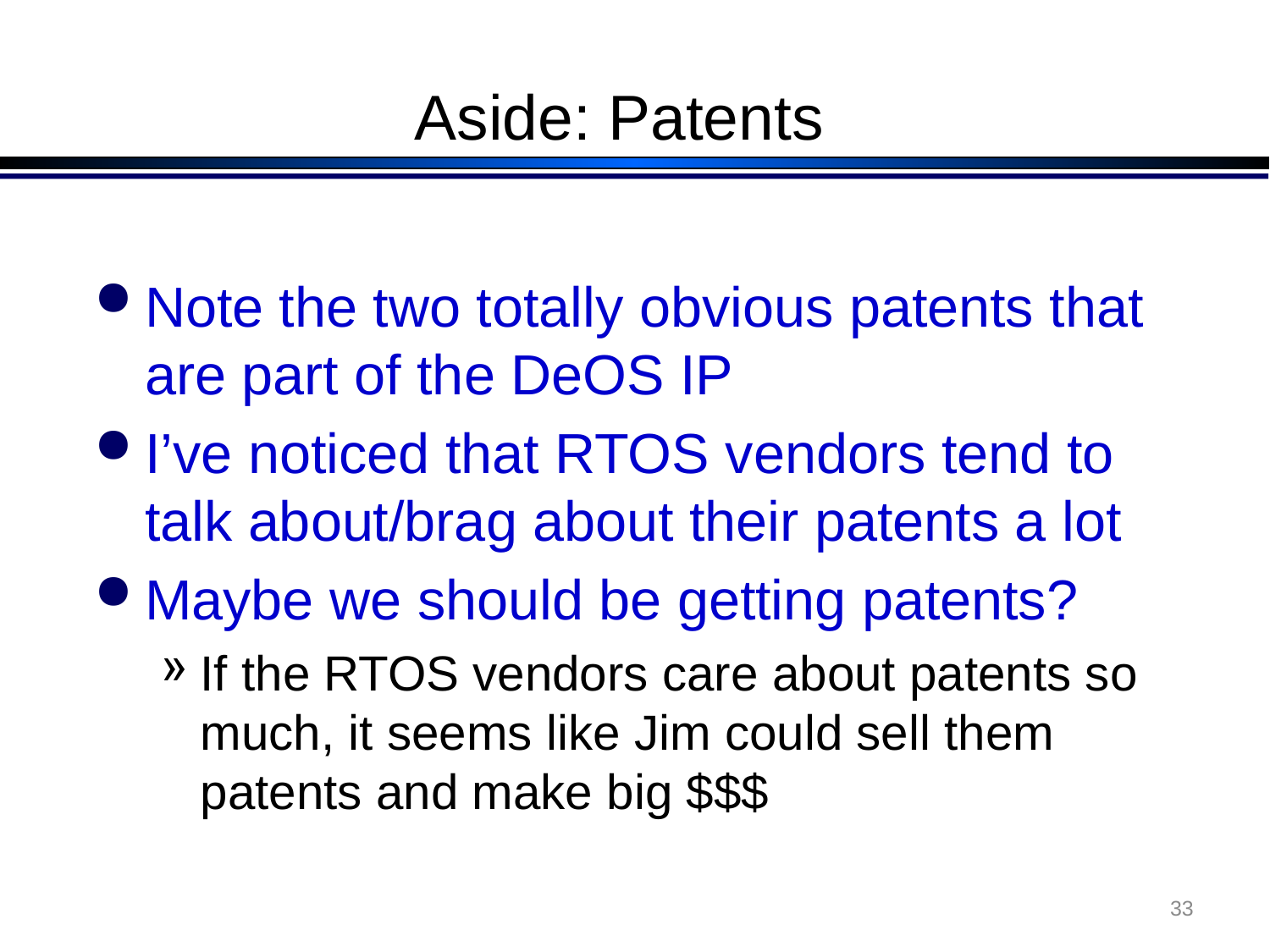

# Aside: Patents
Note the two totally obvious patents that are part of the DeOS IP
I’ve noticed that RTOS vendors tend to talk about/brag about their patents a lot
Maybe we should be getting patents?
If the RTOS vendors care about patents so much, it seems like Jim could sell them patents and make big $$$
33